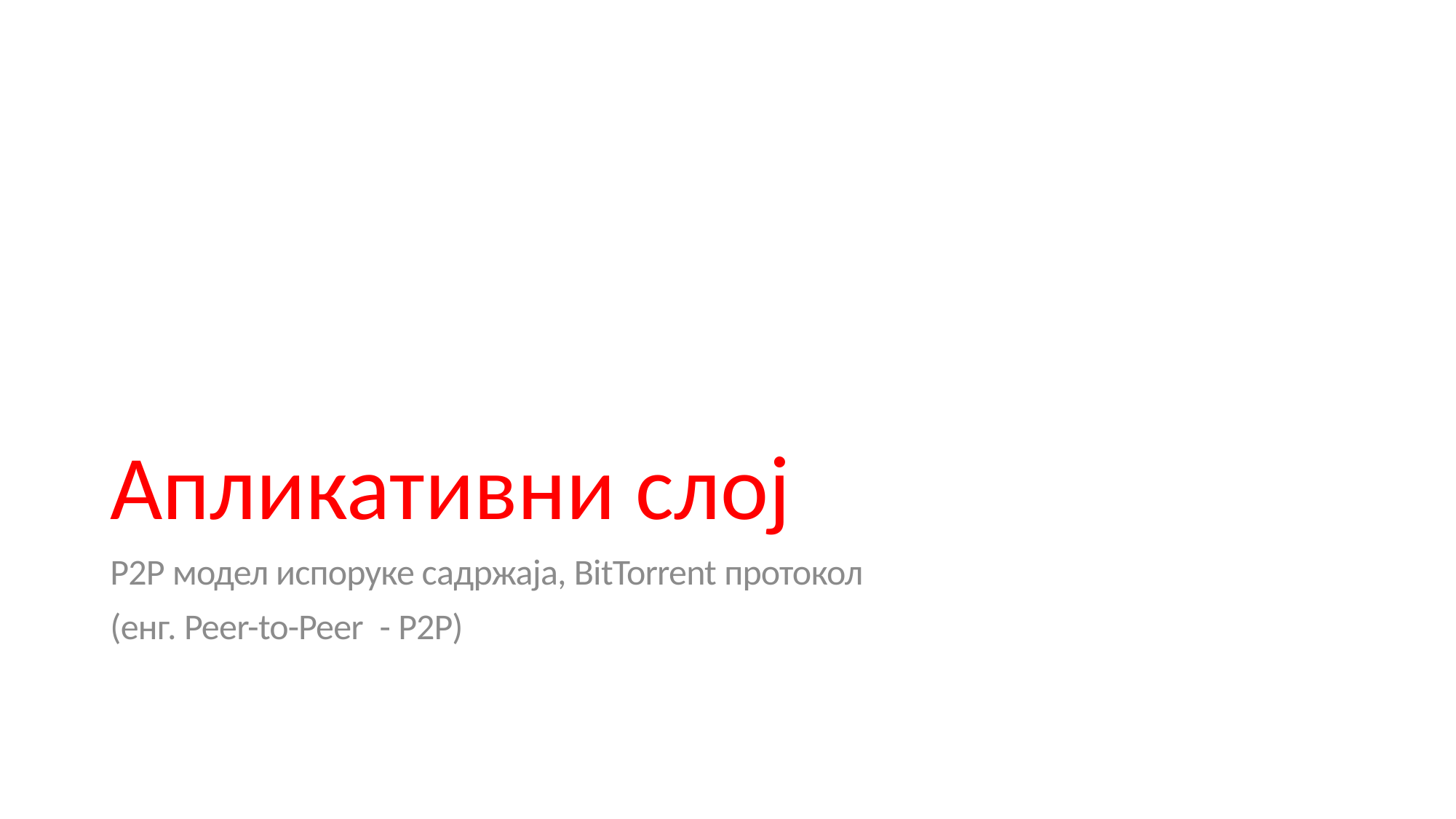

# Апликативни слој
P2P модел испоруке садржаја, BitTorrent протокол
(енг. Peer-to-Peer  - P2P)